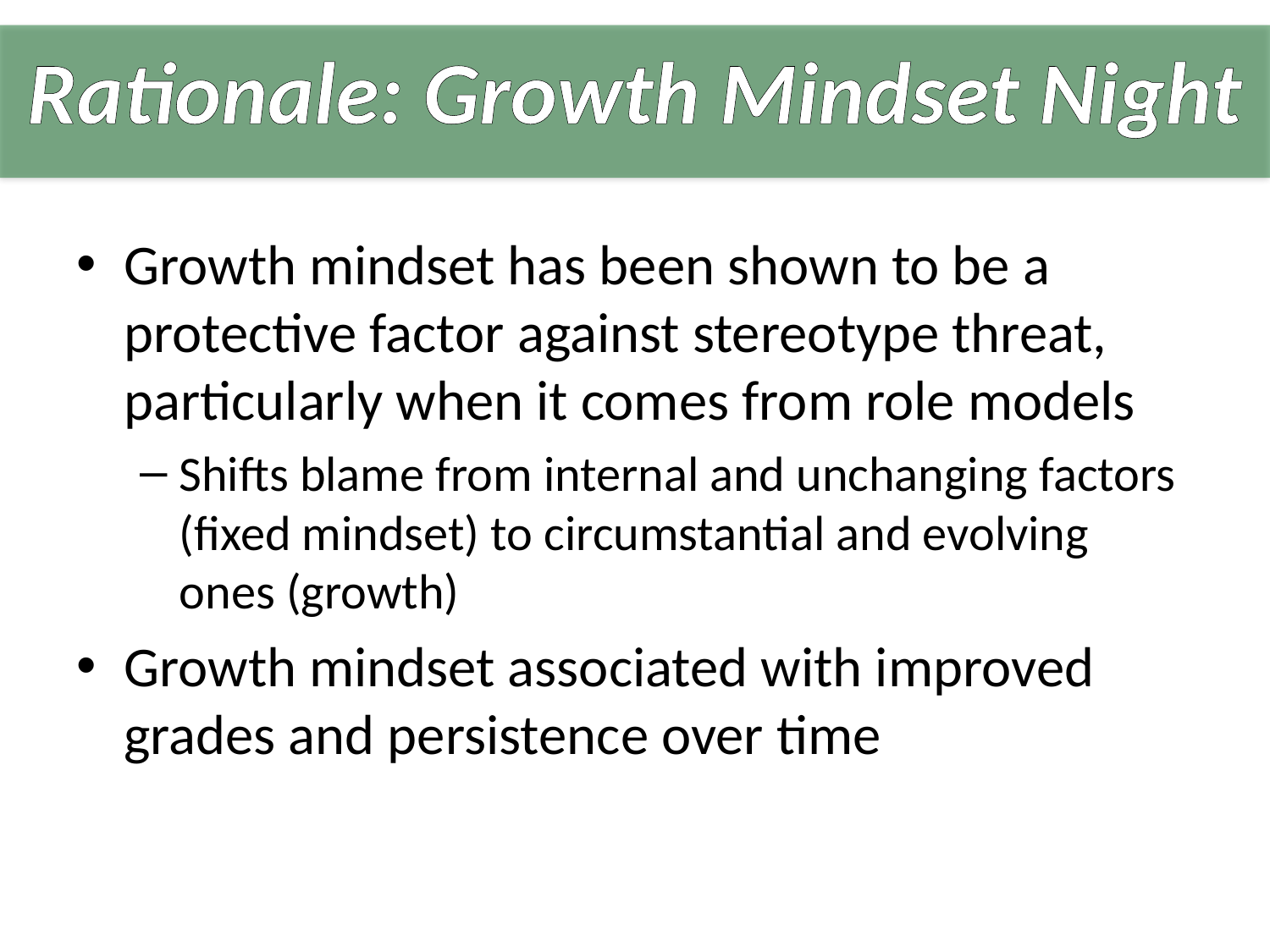

# Rationale: Growth Mindset Night
Growth mindset has been shown to be a protective factor against stereotype threat, particularly when it comes from role models
Shifts blame from internal and unchanging factors (fixed mindset) to circumstantial and evolving ones (growth)
Growth mindset associated with improved grades and persistence over time